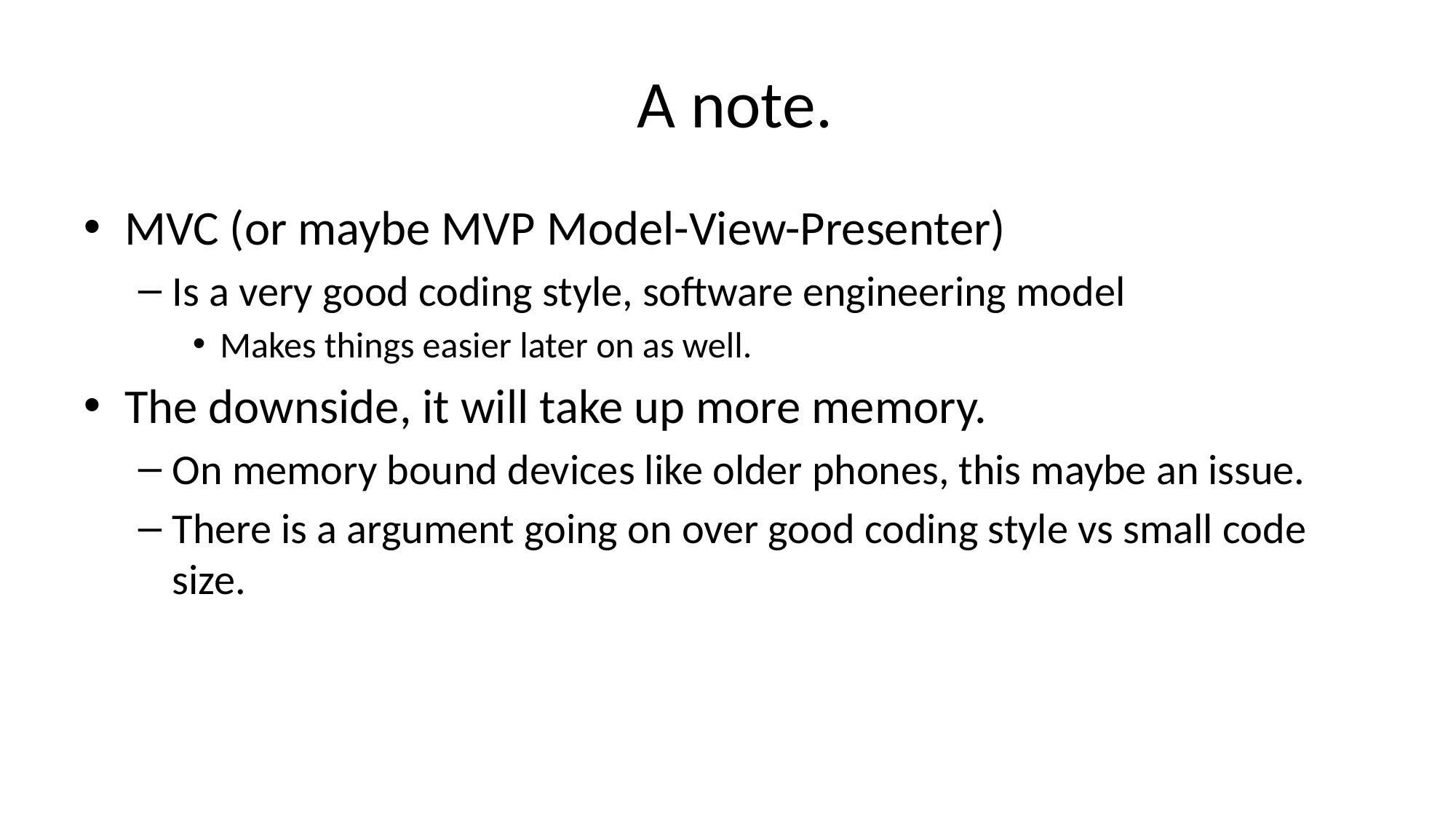

# A note.
MVC (or maybe MVP Model-View-Presenter)
Is a very good coding style, software engineering model
Makes things easier later on as well.
The downside, it will take up more memory.
On memory bound devices like older phones, this maybe an issue.
There is a argument going on over good coding style vs small code size.